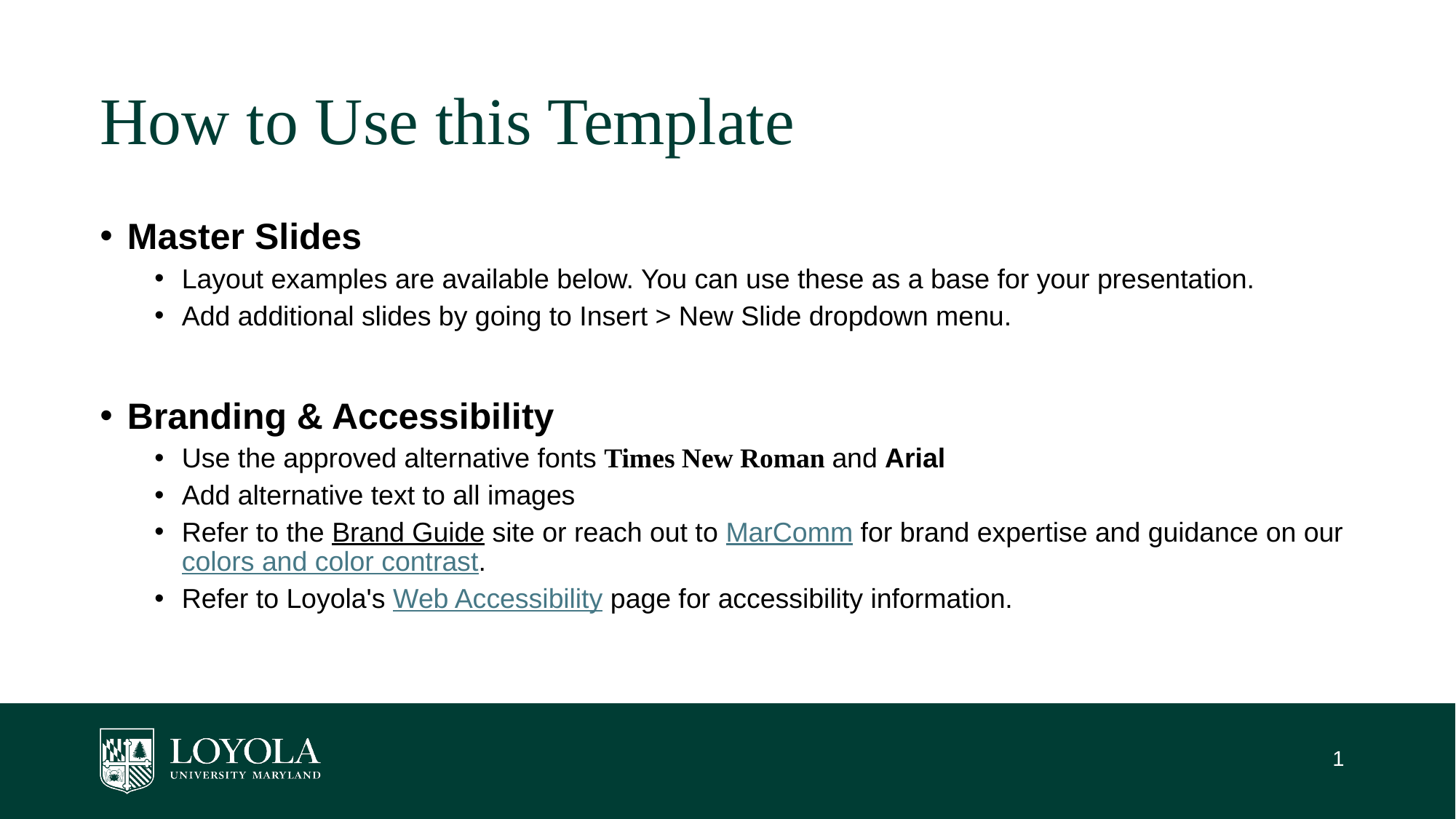

# How to Use this Template
Master Slides
Layout examples are available below. You can use these as a base for your presentation.
Add additional slides by going to Insert > New Slide dropdown menu.

Branding & Accessibility
Use the approved alternative fonts Times New Roman and Arial
Add alternative text to all images
Refer to the Brand Guide site or reach out to MarComm for brand expertise and guidance on our colors and color contrast.
Refer to Loyola's Web Accessibility page for accessibility information.